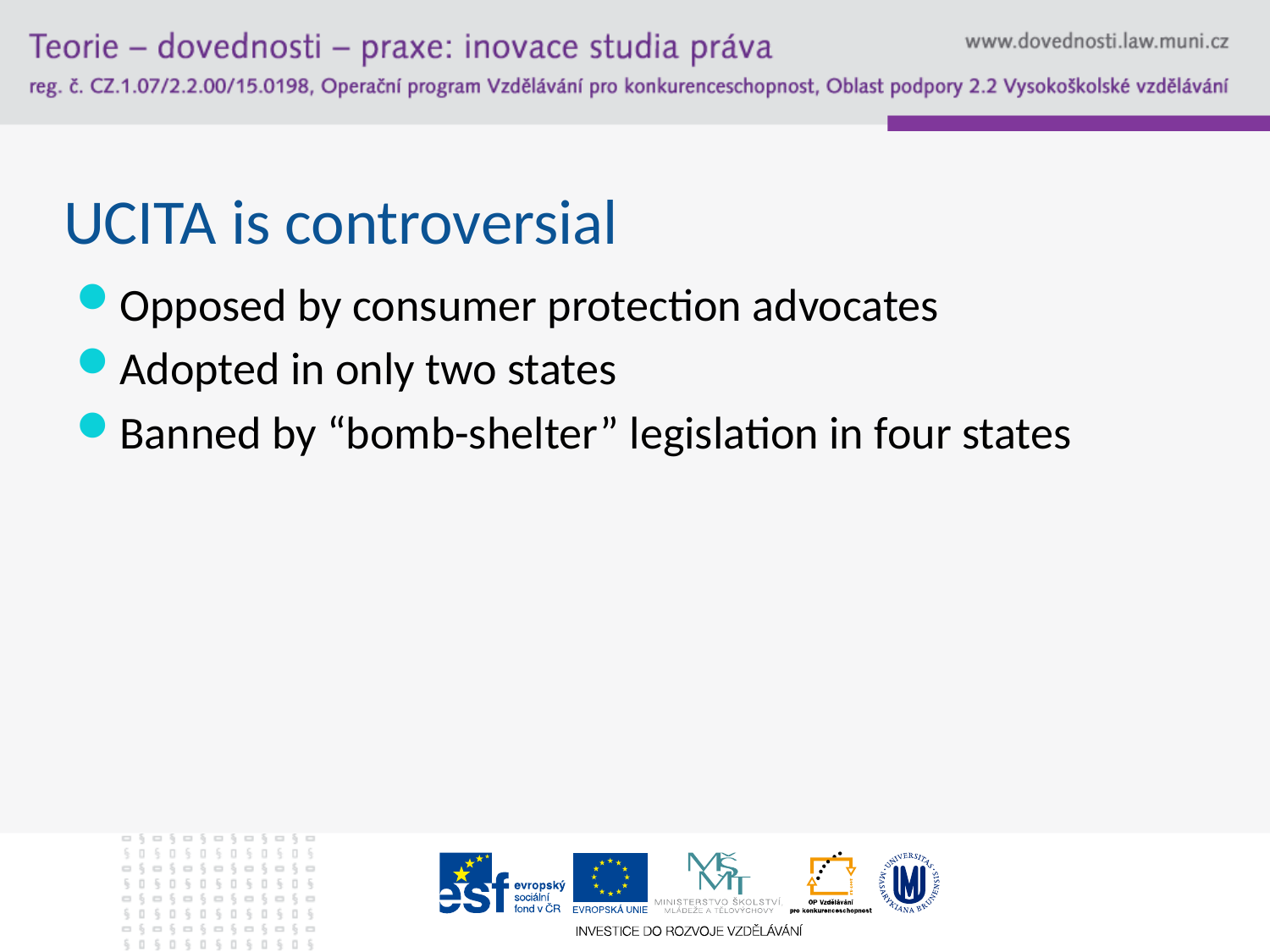

# UCITA is controversial
Opposed by consumer protection advocates
Adopted in only two states
Banned by “bomb-shelter” legislation in four states